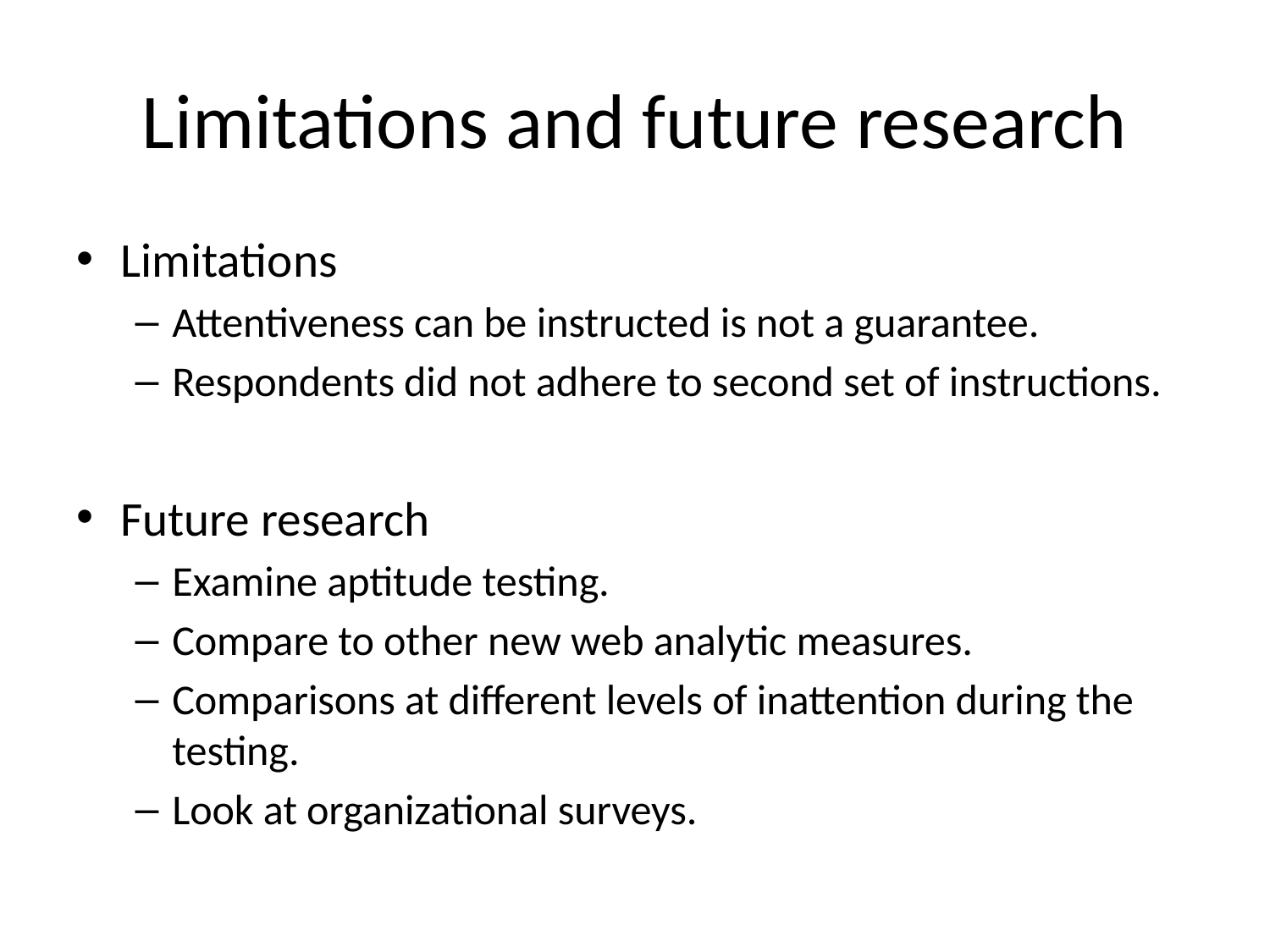

# Limitations and future research
Limitations
Attentiveness can be instructed is not a guarantee.
Respondents did not adhere to second set of instructions.

Future research
Examine aptitude testing.
Compare to other new web analytic measures.
Comparisons at different levels of inattention during the testing.
Look at organizational surveys.